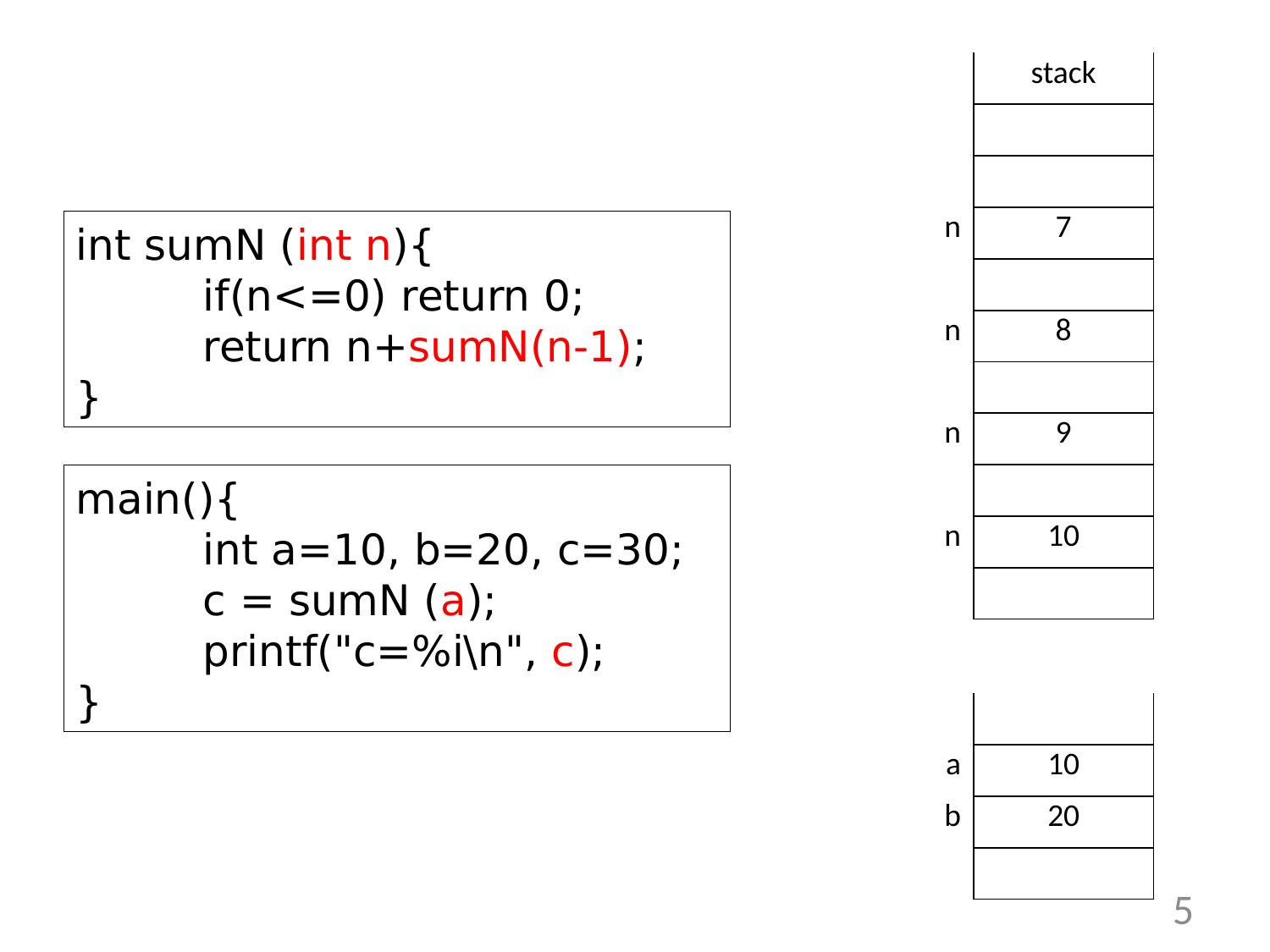

|  | stack |
| --- | --- |
|  |  |
|  |  |
| n | 7 |
|  |  |
| n | 8 |
|  |  |
| n | 9 |
|  |  |
| n | 10 |
|  |  |
int sumN (int n){
	if(n<=0) return 0;
	return n+sumN(n-1);
}
main(){
	int a=10, b=20, c=30;
	c = sumN (a);
	printf("c=%i\n", c);
}
|  |  |
| --- | --- |
| a | 10 |
| b | 20 |
|  |  |
5